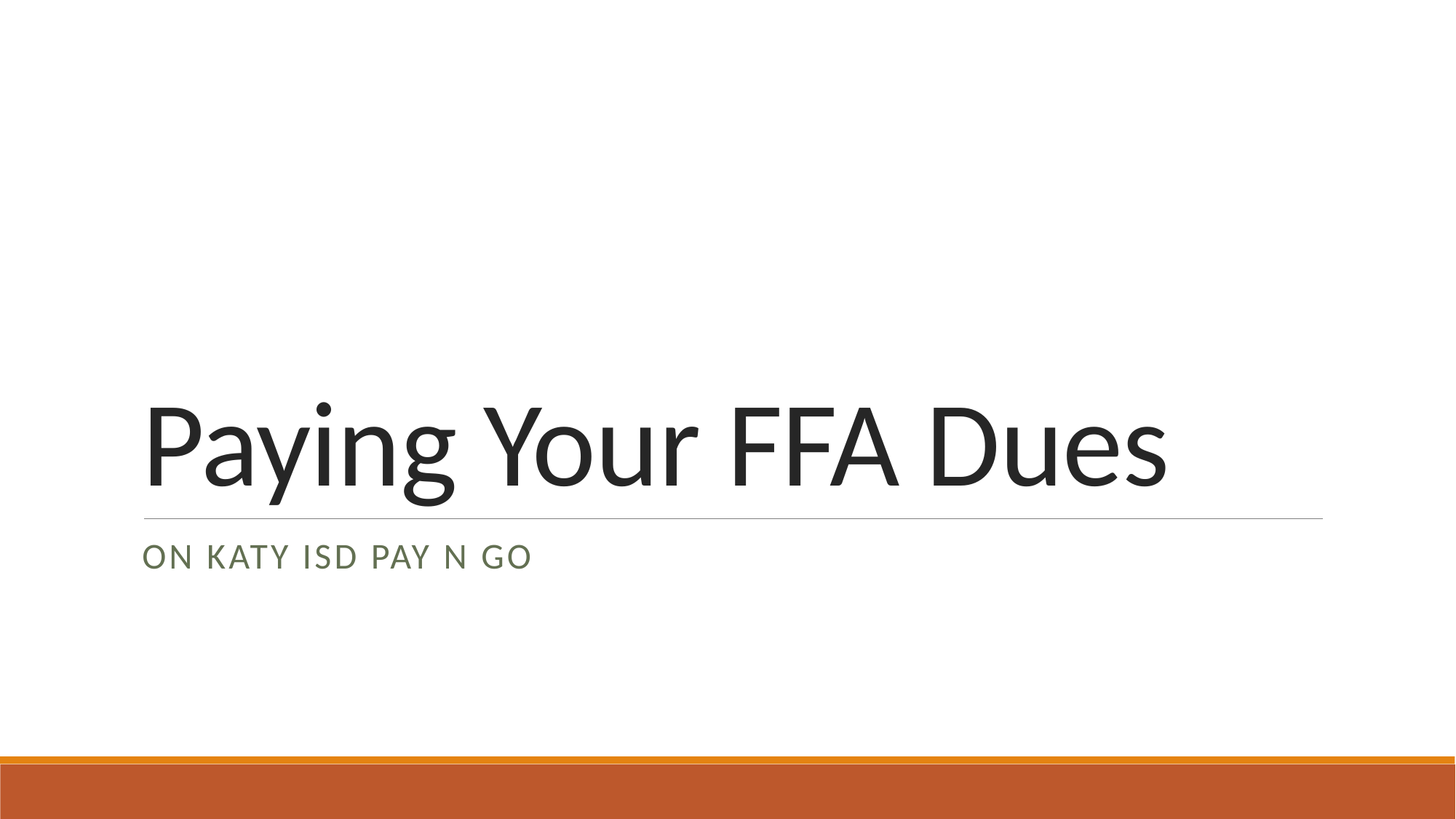

# Paying Your FFA Dues
On Katy ISD Pay N Go